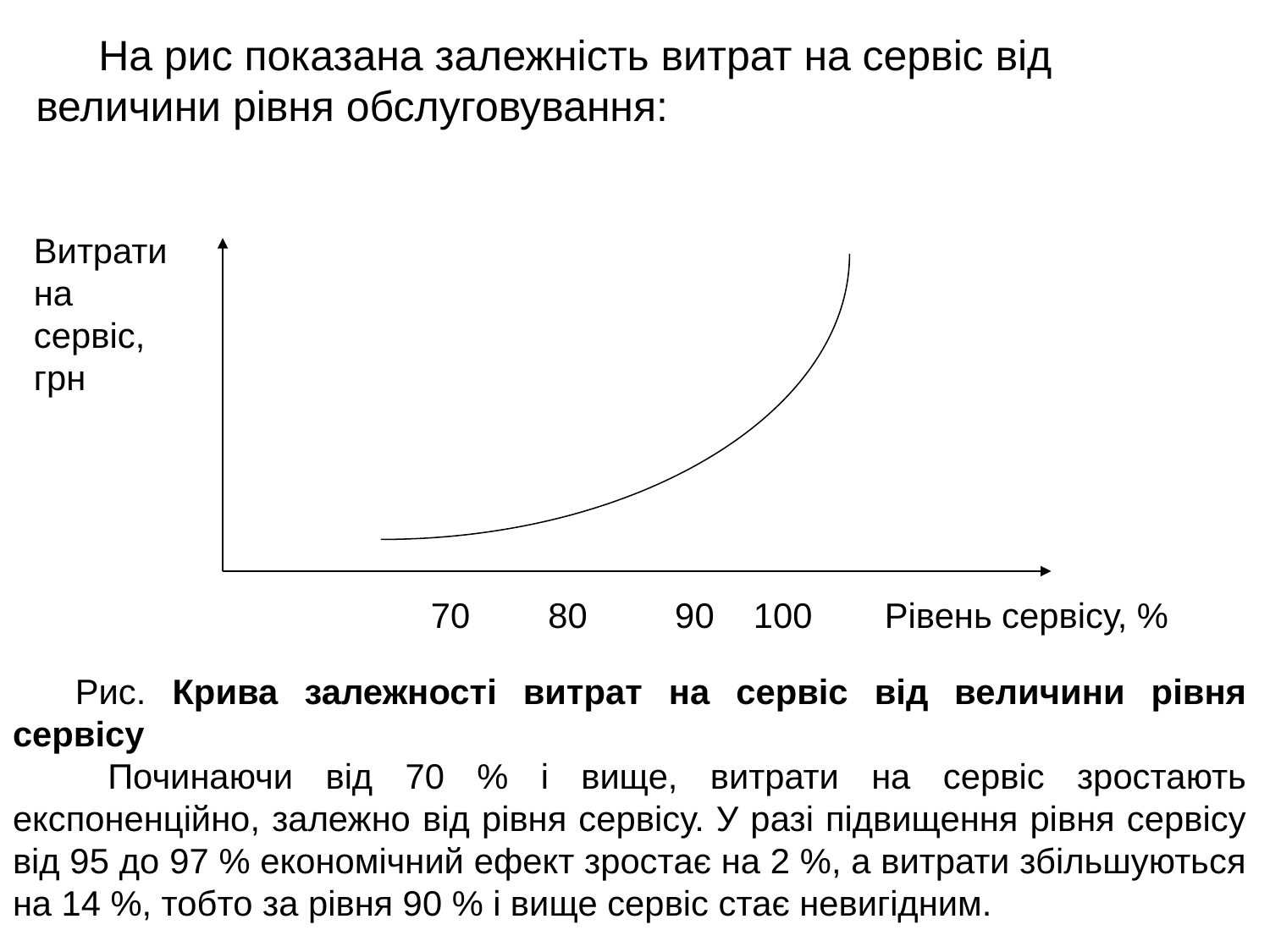

На рис показана залежність витрат на сервіс від величини рівня обслуговування:

Витрати на сервіс, грн

      70        80         90    100
Рівень сервісу, %
Рис. Крива залежності витрат на сервіс від величини рівня сервісу
 Починаючи від 70 % і вище, витрати на сервіс зростають експоненційно, залежно від рівня сервісу. У разі підвищення рівня сервісу від 95 до 97 % економічний ефект зростає на 2 %, а витрати збільшуються на 14 %, тобто за рівня 90 % і вище сервіс стає невигідним.